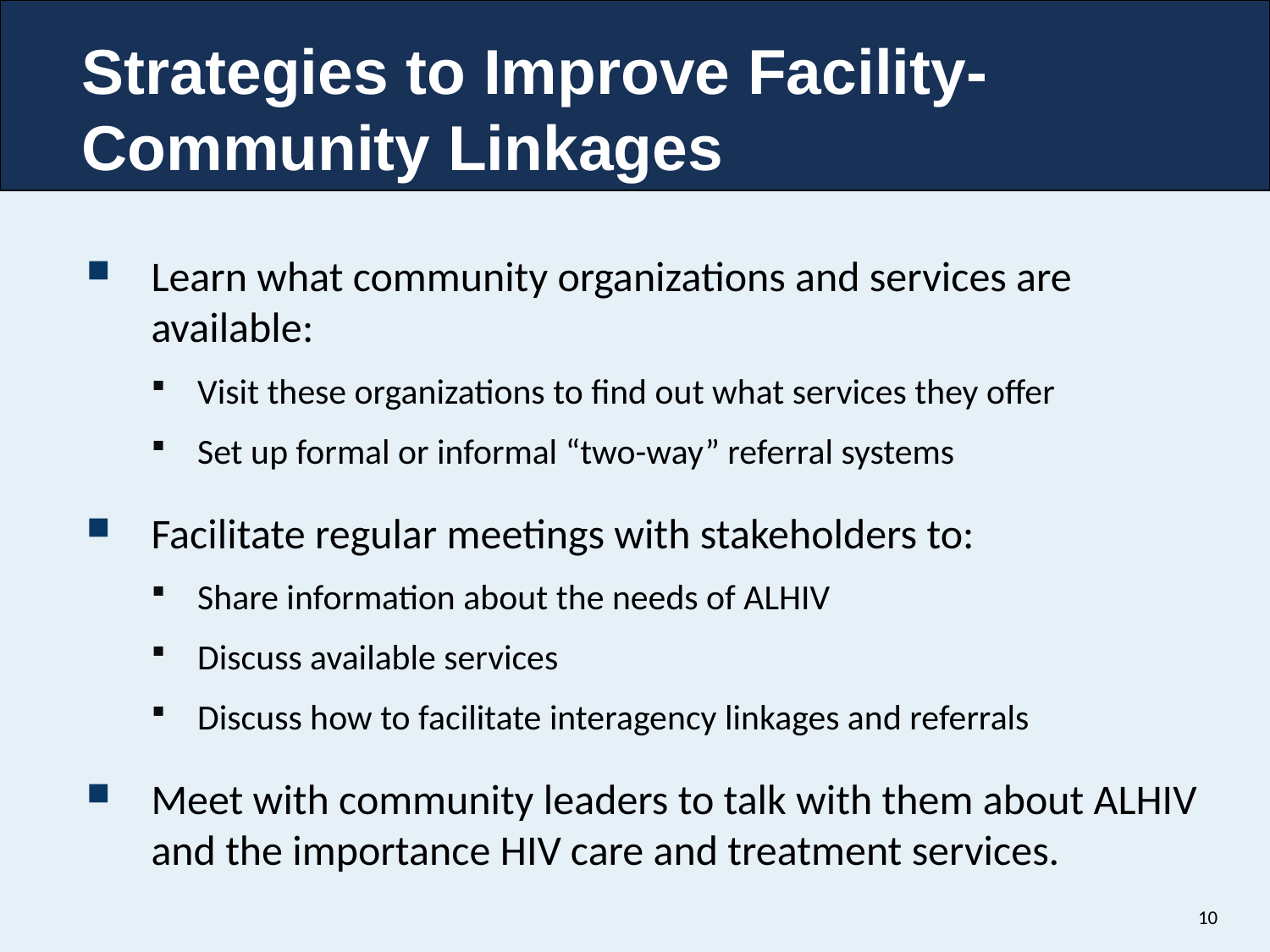

Strategies to Improve Facility-Community Linkages
Learn what community organizations and services are available:
Visit these organizations to find out what services they offer
Set up formal or informal “two-way” referral systems
Facilitate regular meetings with stakeholders to:
Share information about the needs of ALHIV
Discuss available services
Discuss how to facilitate interagency linkages and referrals
Meet with community leaders to talk with them about ALHIV and the importance HIV care and treatment services.
10